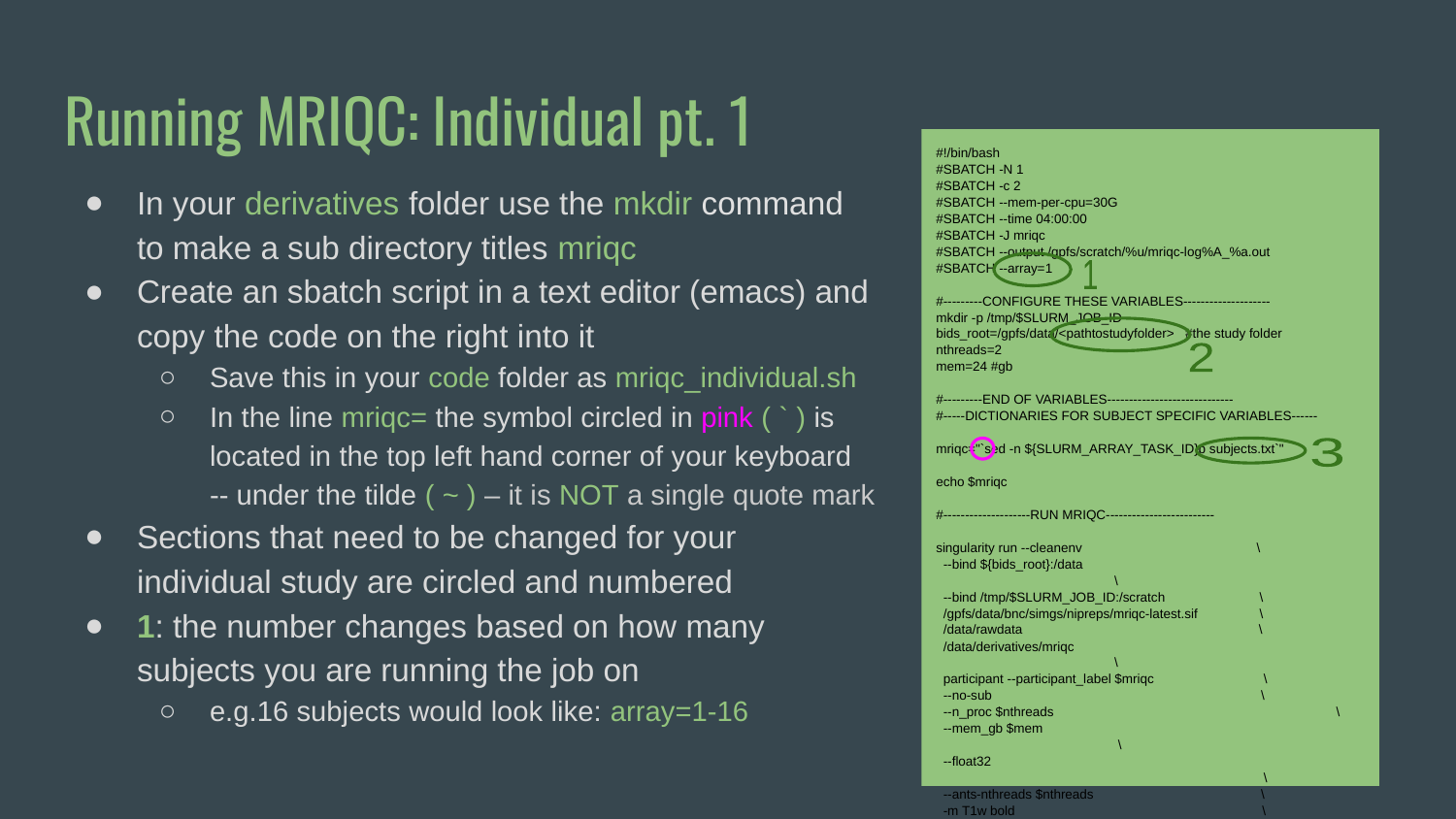

# Running MRIQC: Individual pt. 1
#!/bin/bash
#SBATCH -N 1
#SBATCH -c 2
#SBATCH --mem-per-cpu=30G
#SBATCH --time 04:00:00
#SBATCH -J mriqc
#SBATCH --output /gpfs/scratch/%u/mriqc-log%A_%a.out
#SBATCH --array=1

#---------CONFIGURE THESE VARIABLES--------------------
mkdir -p /tmp/$SLURM_JOB_ID
bids_root=/gpfs/data/<pathtostudyfolder>   #the study folder
nthreads=2
mem=24 #gb

#---------END OF VARIABLES-----------------------------
#-----DICTIONARIES FOR SUBJECT SPECIFIC VARIABLES------

mriqc="`sed -n ${SLURM_ARRAY_TASK_ID}p subjects.txt`"

echo $mriqc

#--------------------RUN MRIQC-------------------------

singularity run --cleanenv                                                \
  --bind ${bids_root}:/data    		         \
  --bind /tmp/$SLURM_JOB_ID:/scratch                          \
  /gpfs/data/bnc/simgs/nipreps/mriqc-latest.sif                 \
  /data/rawdata                                                                 \
  /data/derivatives/mriqc			         \
  participant --participant_label $mriqc	          \
  --no-sub                                                                          \
  --n_proc $nthreads		                              \
  --mem_gb $mem 		    	          \
  --float32				          \
  --ants-nthreads $nthreads                                              \
  -m T1w bold                                                                    \
  -w /scratch/$mriqc
In your derivatives folder use the mkdir command to make a sub directory titles mriqc
Create an sbatch script in a text editor (emacs) and copy the code on the right into it
Save this in your code folder as mriqc_individual.sh
In the line mriqc= the symbol circled in pink ( ` ) is located in the top left hand corner of your keyboard -- under the tilde ( ~ ) – it is NOT a single quote mark
Sections that need to be changed for your individual study are circled and numbered
1: the number changes based on how many subjects you are running the job on
e.g.16 subjects would look like: array=1-16

1

2

3